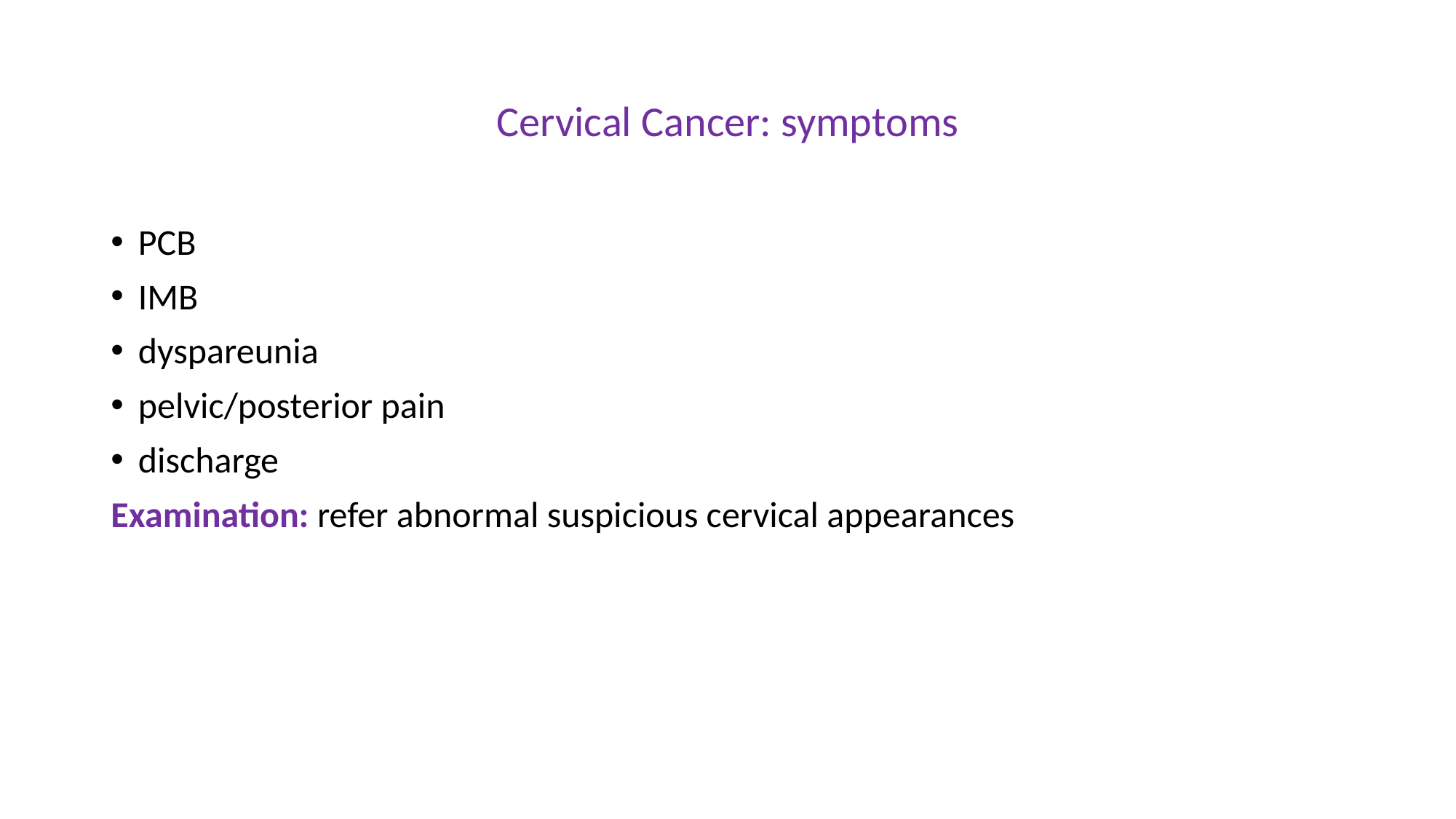

# Cervical Cancer: symptoms
PCB
IMB
dyspareunia
pelvic/posterior pain
discharge
Examination: refer abnormal suspicious cervical appearances